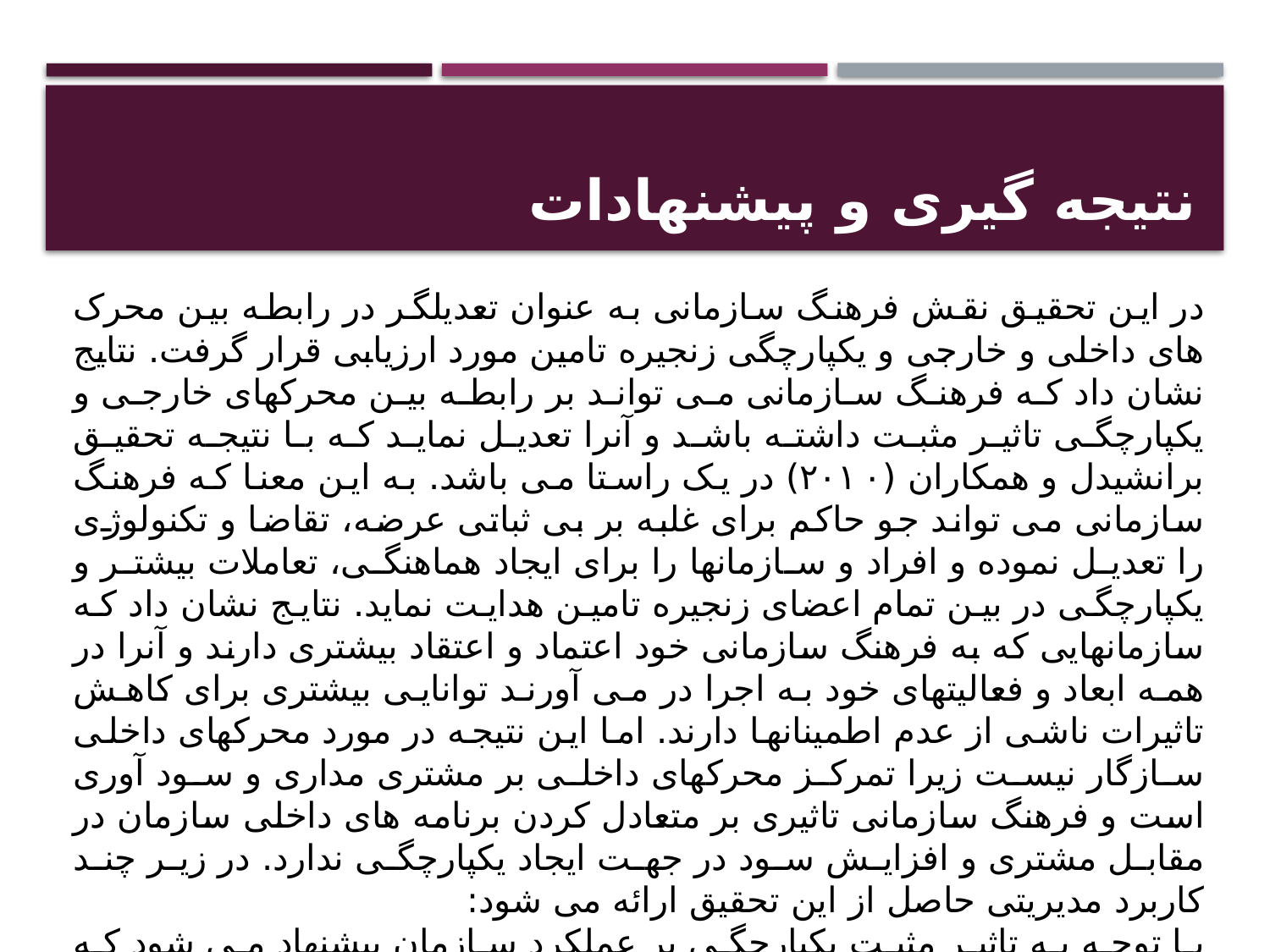

# نتیجه گیری و پیشنهادات
در این تحقیق نقش فرهنگ سازمانی به عنوان تعدیلگر در رابطه بین محرک های داخلی و خارجی و یکپارچگی زنجیره تامین مورد ارزیابی قرار گرفت. نتایج نشان داد که فرهنگ سازمانی می تواند بر رابطه بین محرکهای خارجی و یکپارچگی تاثیر مثبت داشته باشد و آنرا تعدیل نماید که با نتیجه تحقیق برانشیدل و همکاران (۲۰۱۰) در یک راستا می باشد. به این معنا که فرهنگ سازمانی می تواند جو حاکم برای غلبه بر بی ثباتی عرضه، تقاضا و تکنولوژی را تعدیل نموده و افراد و سازمانها را برای ایجاد هماهنگی، تعاملات بیشتر و یکپارچگی در بین تمام اعضای زنجیره تامین هدایت نماید. نتایج نشان داد که سازمانهایی که به فرهنگ سازمانی خود اعتماد و اعتقاد بیشتری دارند و آنرا در همه ابعاد و فعالیتهای خود به اجرا در می آورند توانایی بیشتری برای کاهش تاثیرات ناشی از عدم اطمینانها دارند. اما این نتیجه در مورد محرکهای داخلی سازگار نیست زیرا تمرکز محرکهای داخلی بر مشتری مداری و سود آوری است و فرهنگ سازمانی تاثیری بر متعادل کردن برنامه های داخلی سازمان در مقابل مشتری و افزایش سود در جهت ایجاد یکپارچگی ندارد. در زیر چند کاربرد مدیریتی حاصل از این تحقیق ارائه می شود:
با توجه به تاثیر مثبت یکپارچگی بر عملکرد سازمان پیشنهاد می شود که مدیران سازمانها فعالیتهای سازمانی و برنامه های خود را به گونه ای طراحی نمایند تا تسهیلات لازم برای ایجاد و اجرای یکپارچگی در سطح سازمان ها بوجود آمده و تمام اعضای زنجیره تامین ترغیب شده و با اجرای این فرایند از فواید مالی و عملیاتی حاصل از آن که در عملکرد سازمان به چشم خواهد خورد بهره ببرند.